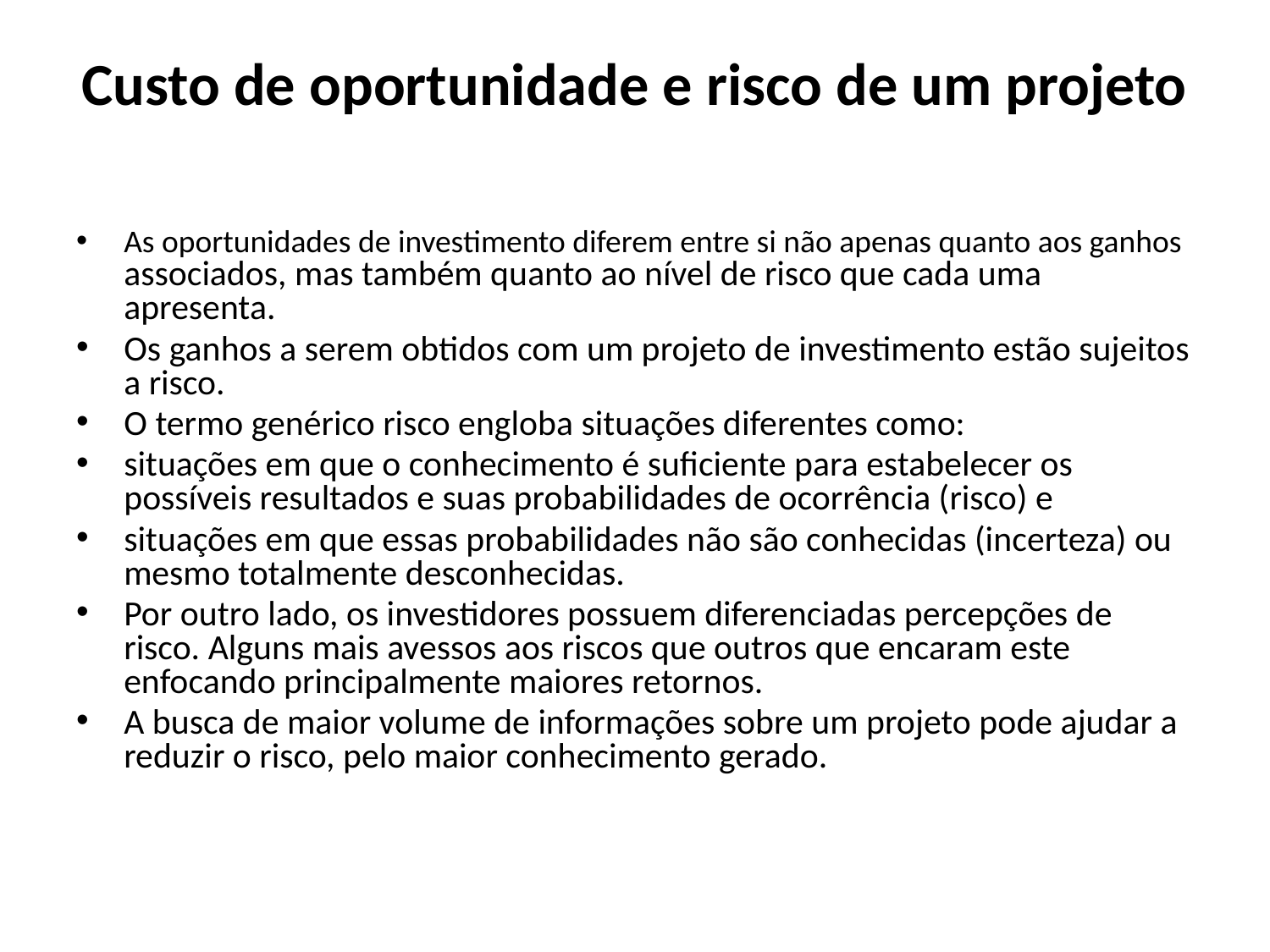

# Custo de oportunidade e risco de um projeto
As oportunidades de investimento diferem entre si não apenas quanto aos ganhos associados, mas também quanto ao nível de risco que cada uma apresenta.
Os ganhos a serem obtidos com um projeto de investimento estão sujeitos a risco.
O termo genérico risco engloba situações diferentes como:
situações em que o conhecimento é suficiente para estabelecer os possíveis resultados e suas probabilidades de ocorrência (risco) e
situações em que essas probabilidades não são conhecidas (incerteza) ou mesmo totalmente desconhecidas.
Por outro lado, os investidores possuem diferenciadas percepções de risco. Alguns mais avessos aos riscos que outros que encaram este enfocando principalmente maiores retornos.
A busca de maior volume de informações sobre um projeto pode ajudar a reduzir o risco, pelo maior conhecimento gerado.